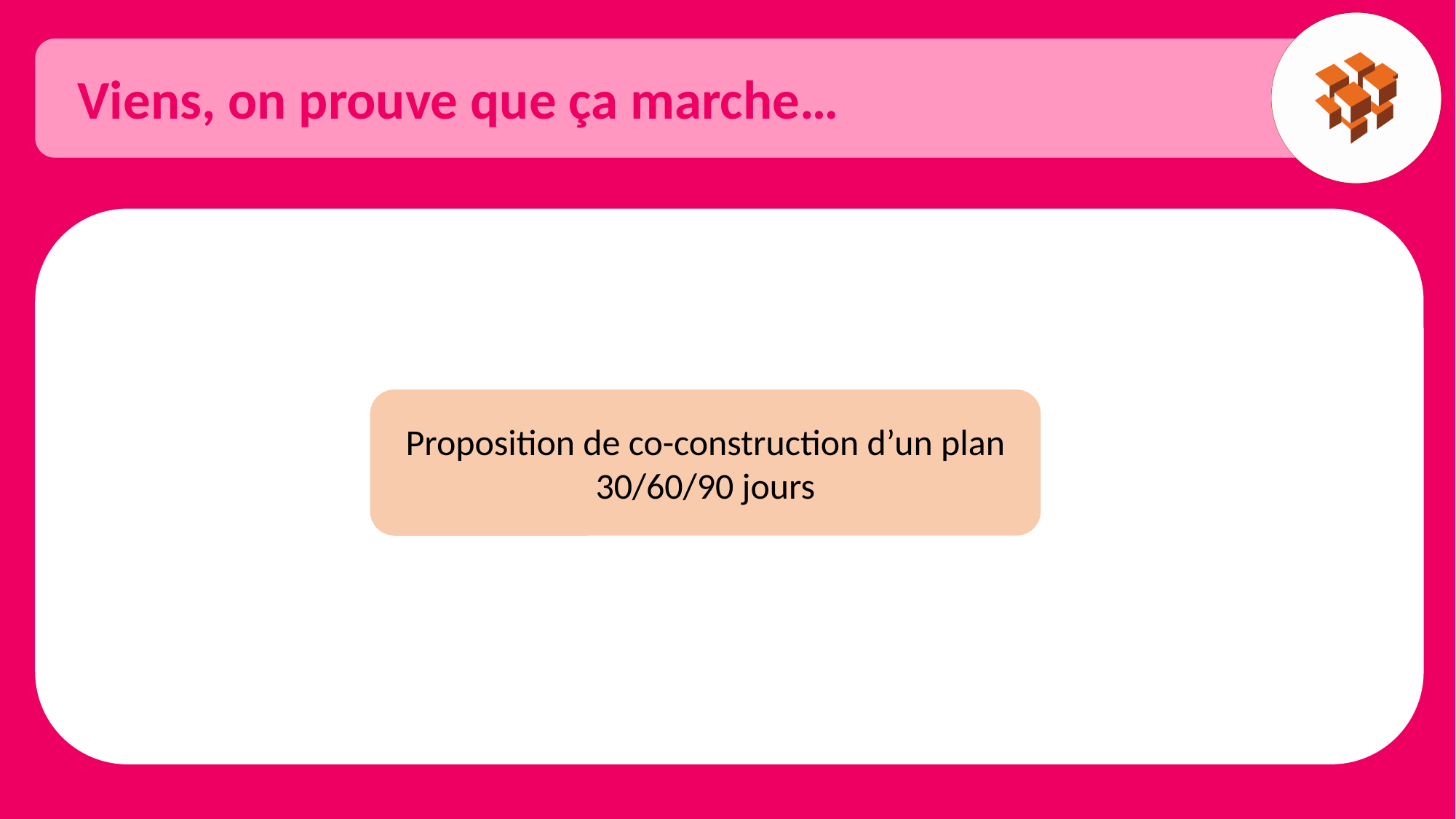

Viens, on prouve que ça marche…
Proposition de co-construction d’un plan 30/60/90 jours